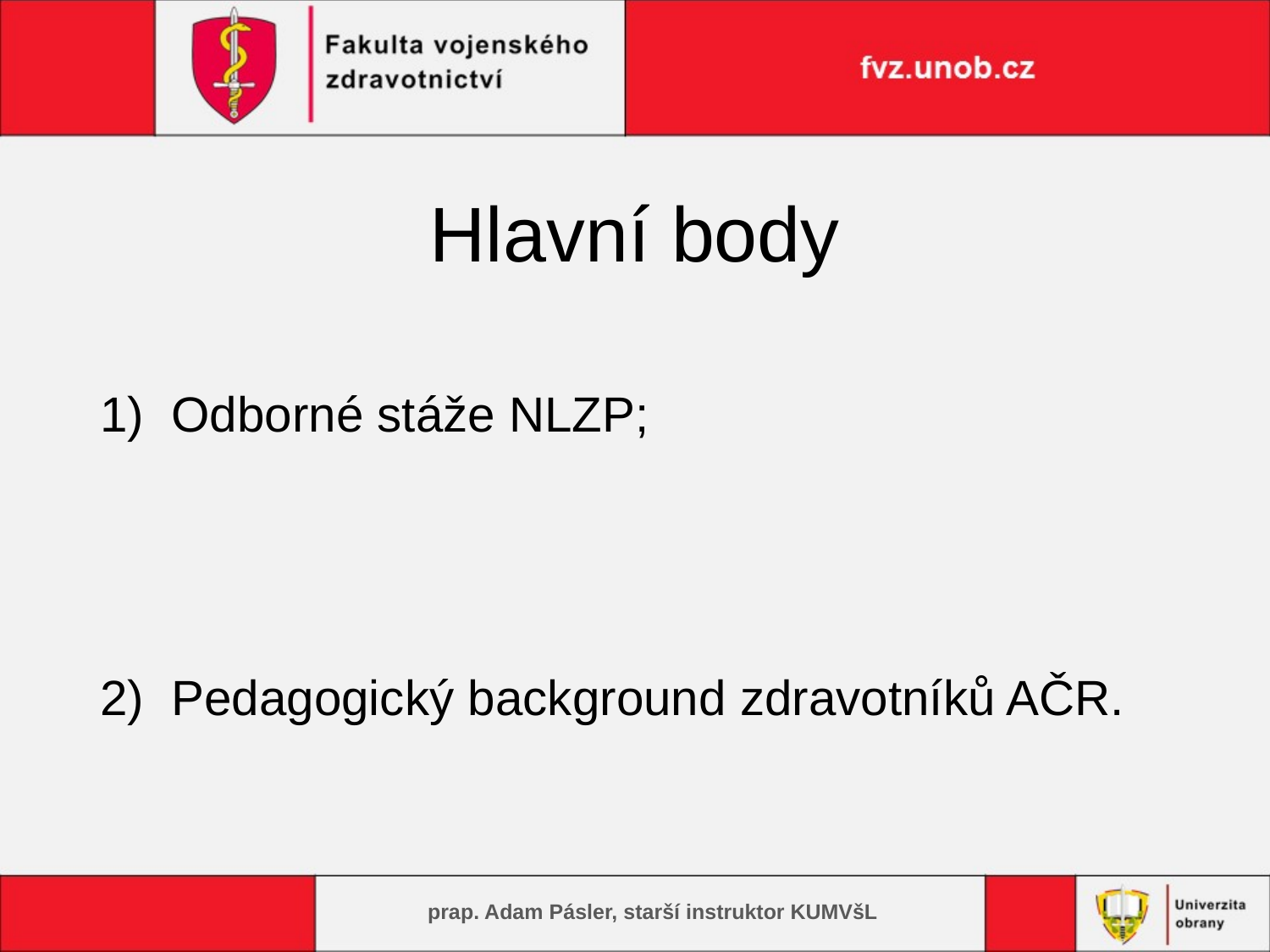

# Hlavní body

Odborné stáže NLZP;

Pedagogický background zdravotníků AČR.

prap. Adam Pásler, starší instruktor KUMVšL